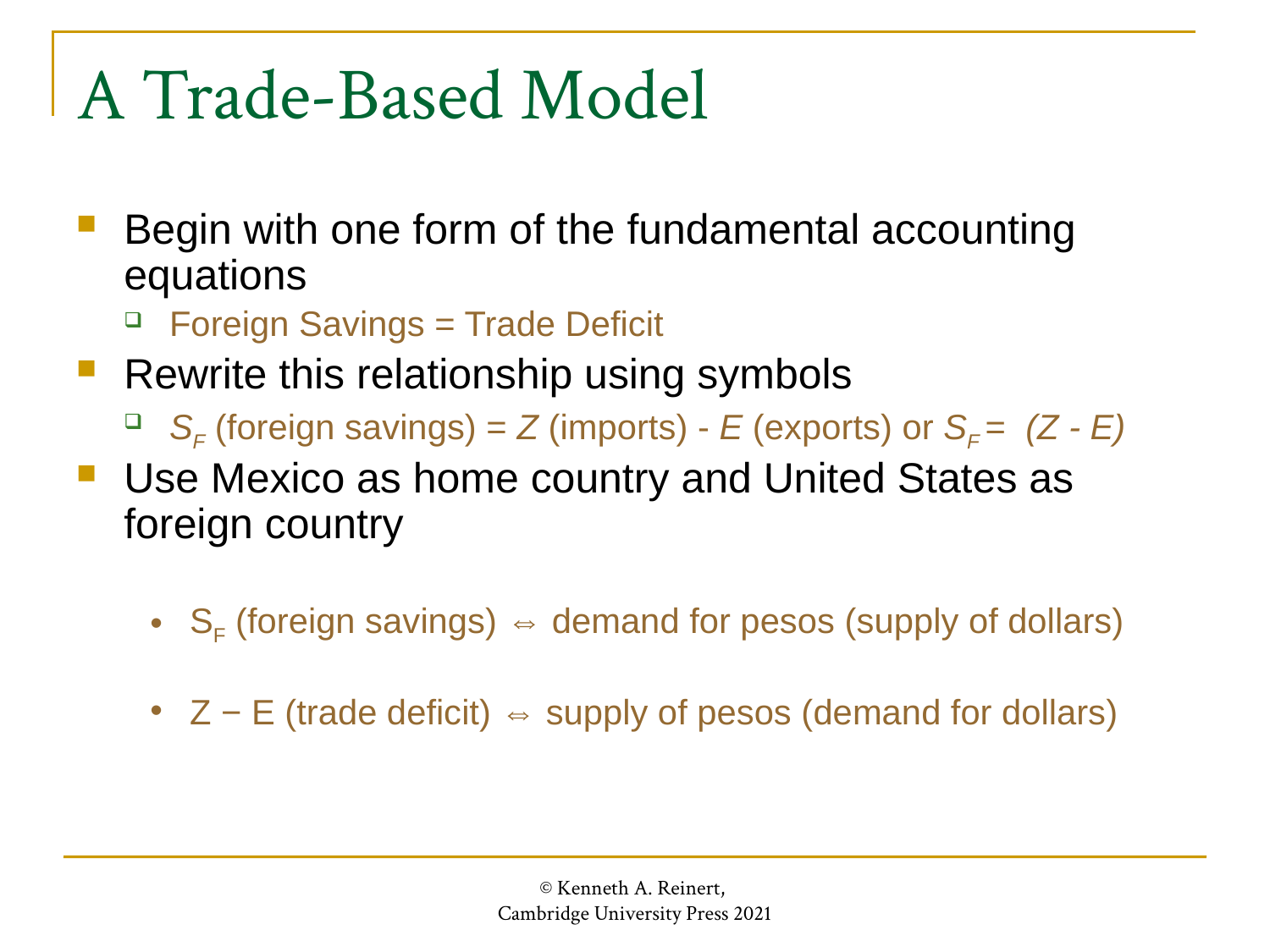

# A Trade-Based Model
Begin with one form of the fundamental accounting equations
Foreign Savings = Trade Deficit
Rewrite this relationship using symbols
SF (foreign savings) = Z (imports) - E (exports) or SF =  (Z - E)
Use Mexico as home country and United States as foreign country

SF (foreign savings) ⇔ demand for pesos (supply of dollars)

Z − E (trade deficit) ⇔ supply of pesos (demand for dollars)
© Kenneth A. Reinert,
Cambridge University Press 2021